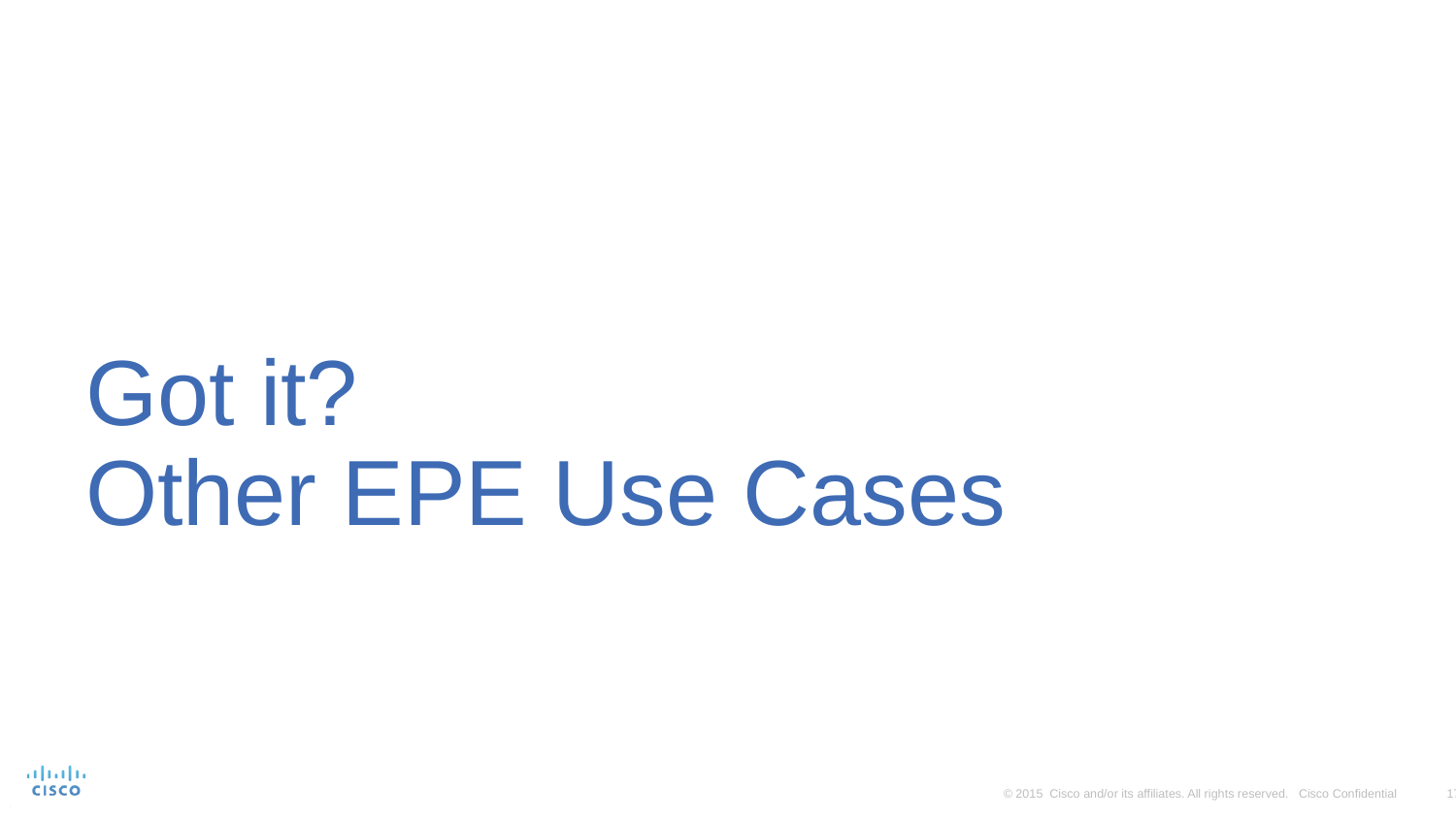

# Got it? Other EPE Use Cases